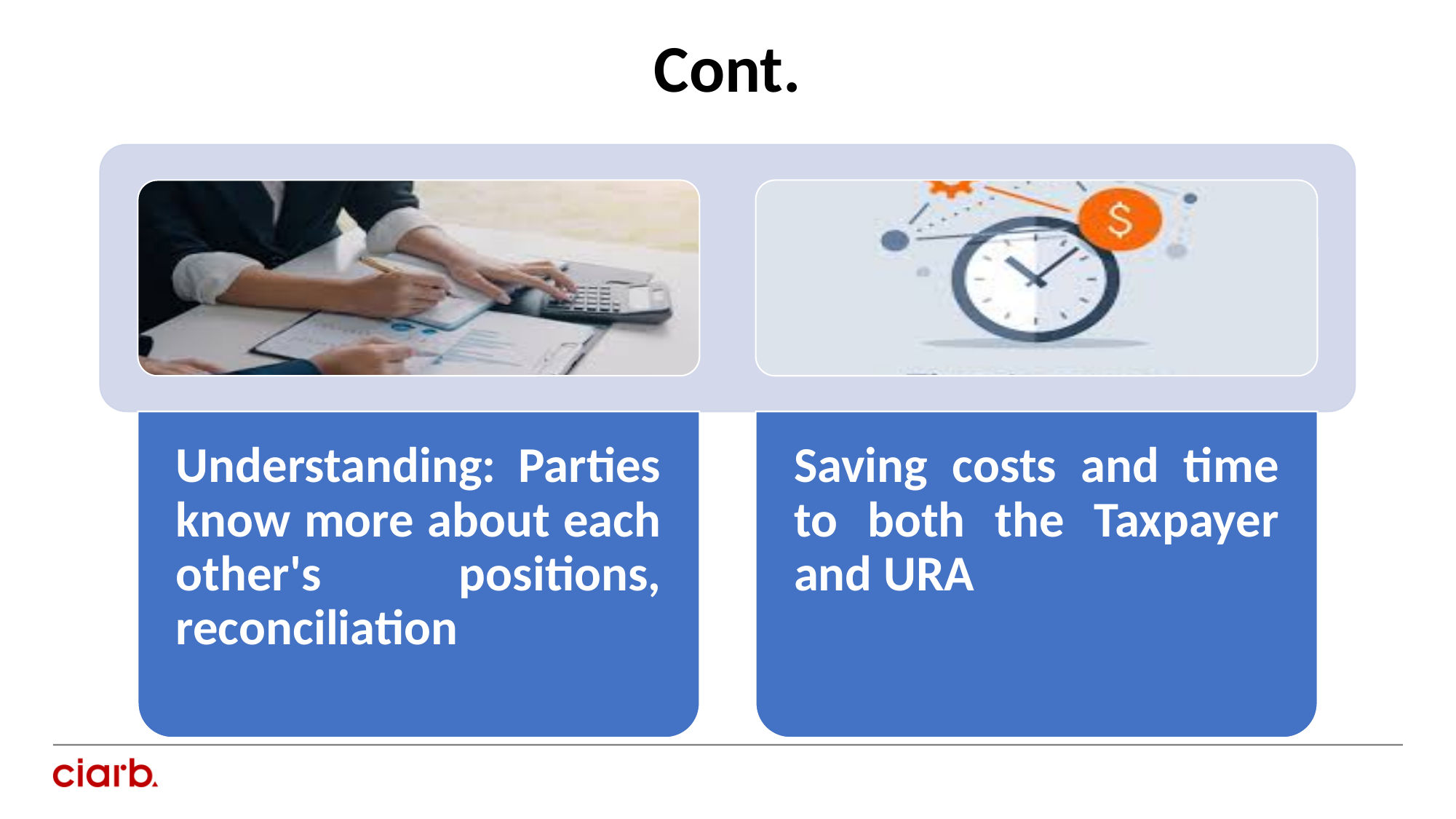

Cont.
Understanding: Parties know more about each other's positions, reconciliation
Saving costs and time to both the Taxpayer and URA